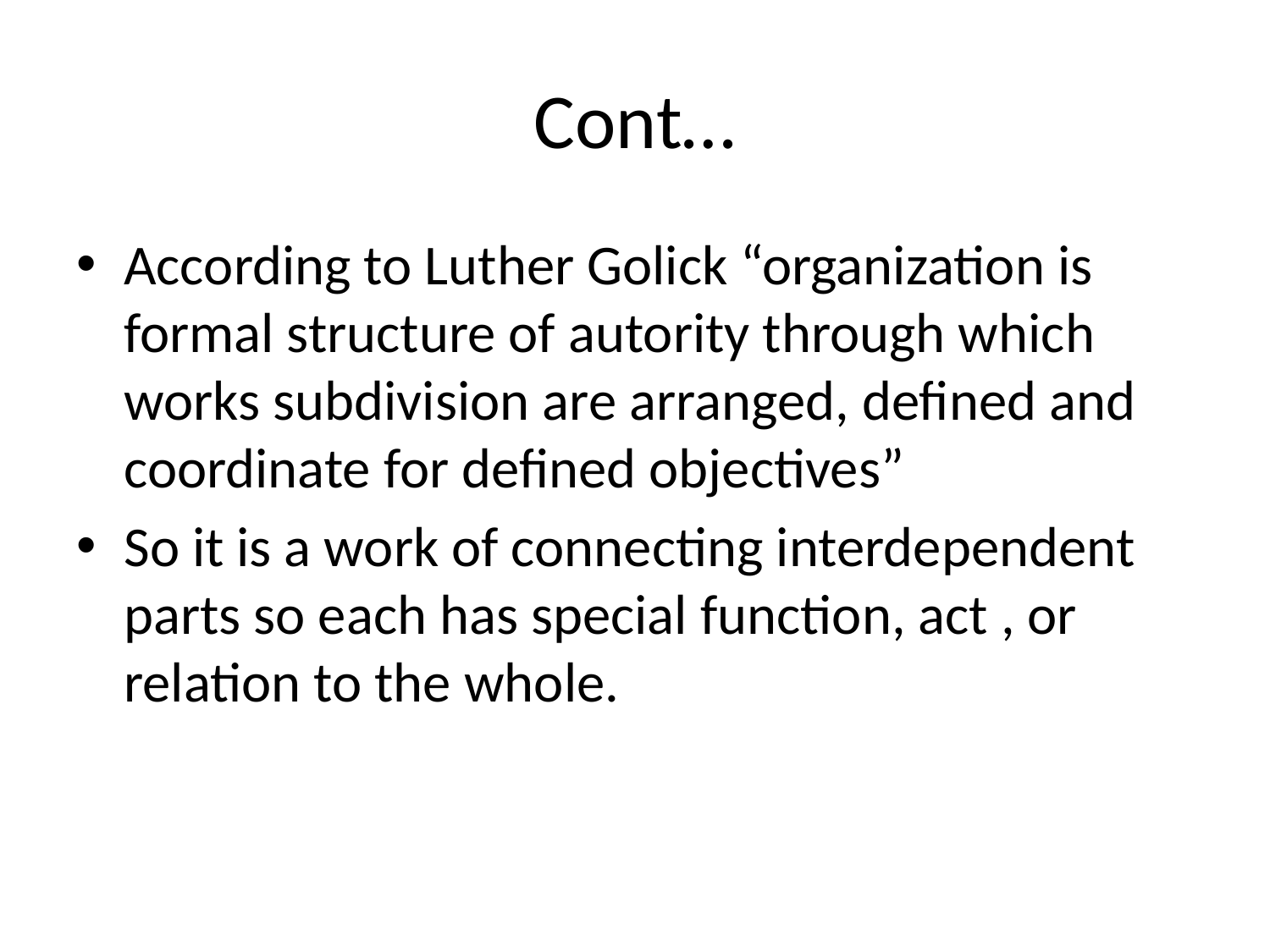

# Cont…
According to Luther Golick “organization is formal structure of autority through which works subdivision are arranged, defined and coordinate for defined objectives”
So it is a work of connecting interdependent parts so each has special function, act , or relation to the whole.